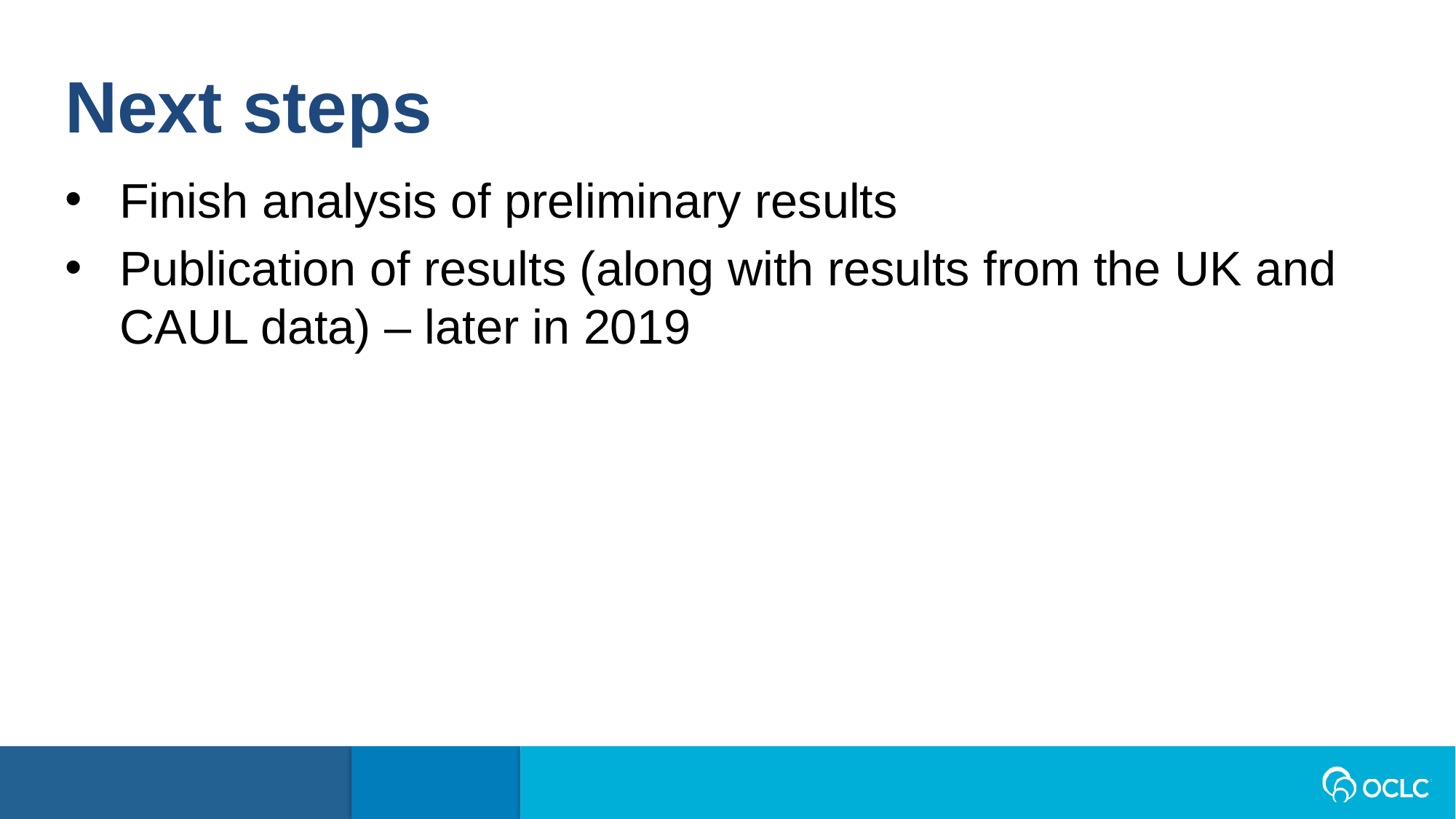

Next steps
Finish analysis of preliminary results
Publication of results (along with results from the UK and CAUL data) – later in 2019